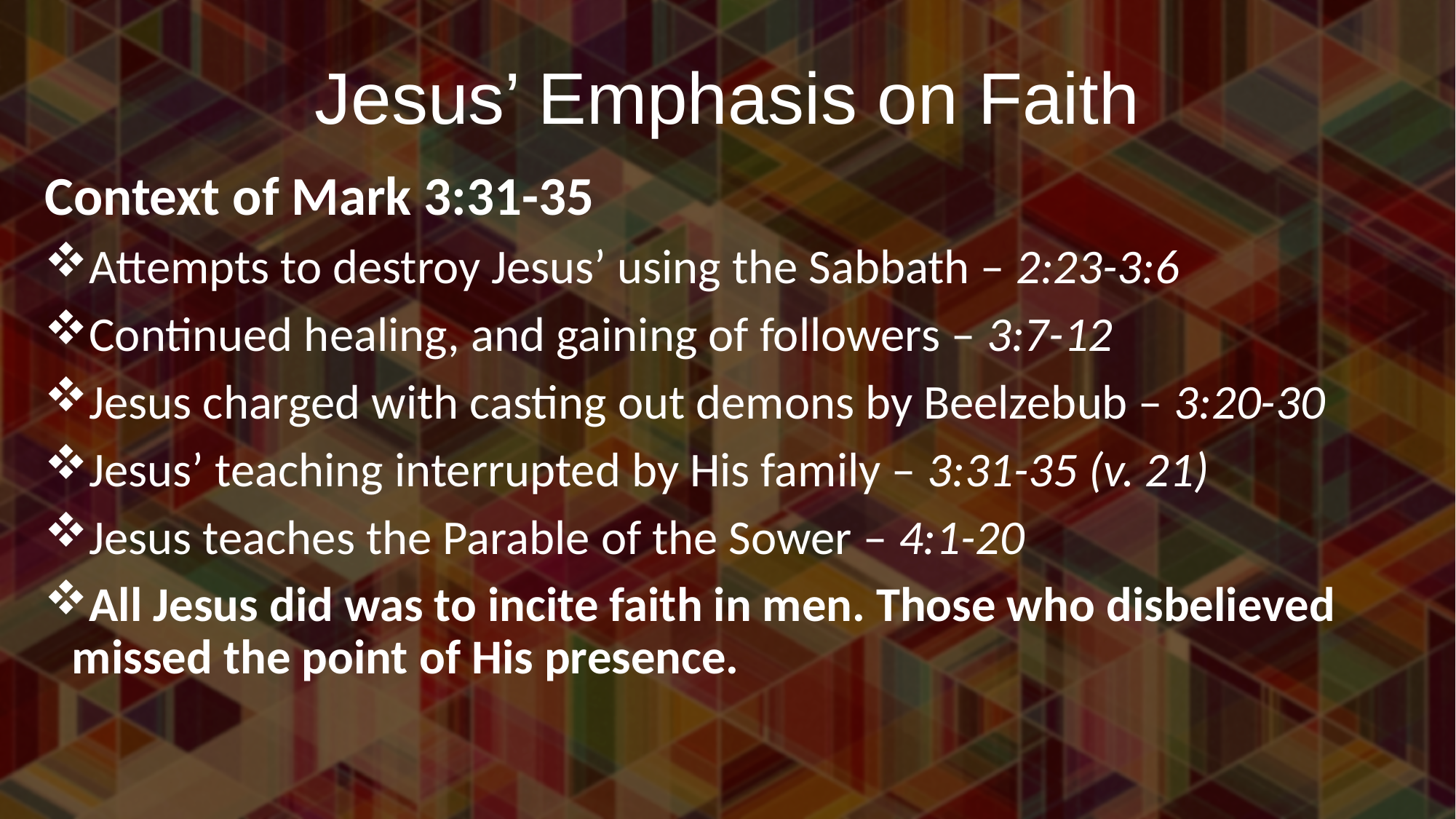

# Jesus’ Emphasis on Faith
Context of Mark 3:31-35
Attempts to destroy Jesus’ using the Sabbath – 2:23-3:6
Continued healing, and gaining of followers – 3:7-12
Jesus charged with casting out demons by Beelzebub – 3:20-30
Jesus’ teaching interrupted by His family – 3:31-35 (v. 21)
Jesus teaches the Parable of the Sower – 4:1-20
All Jesus did was to incite faith in men. Those who disbelieved missed the point of His presence.